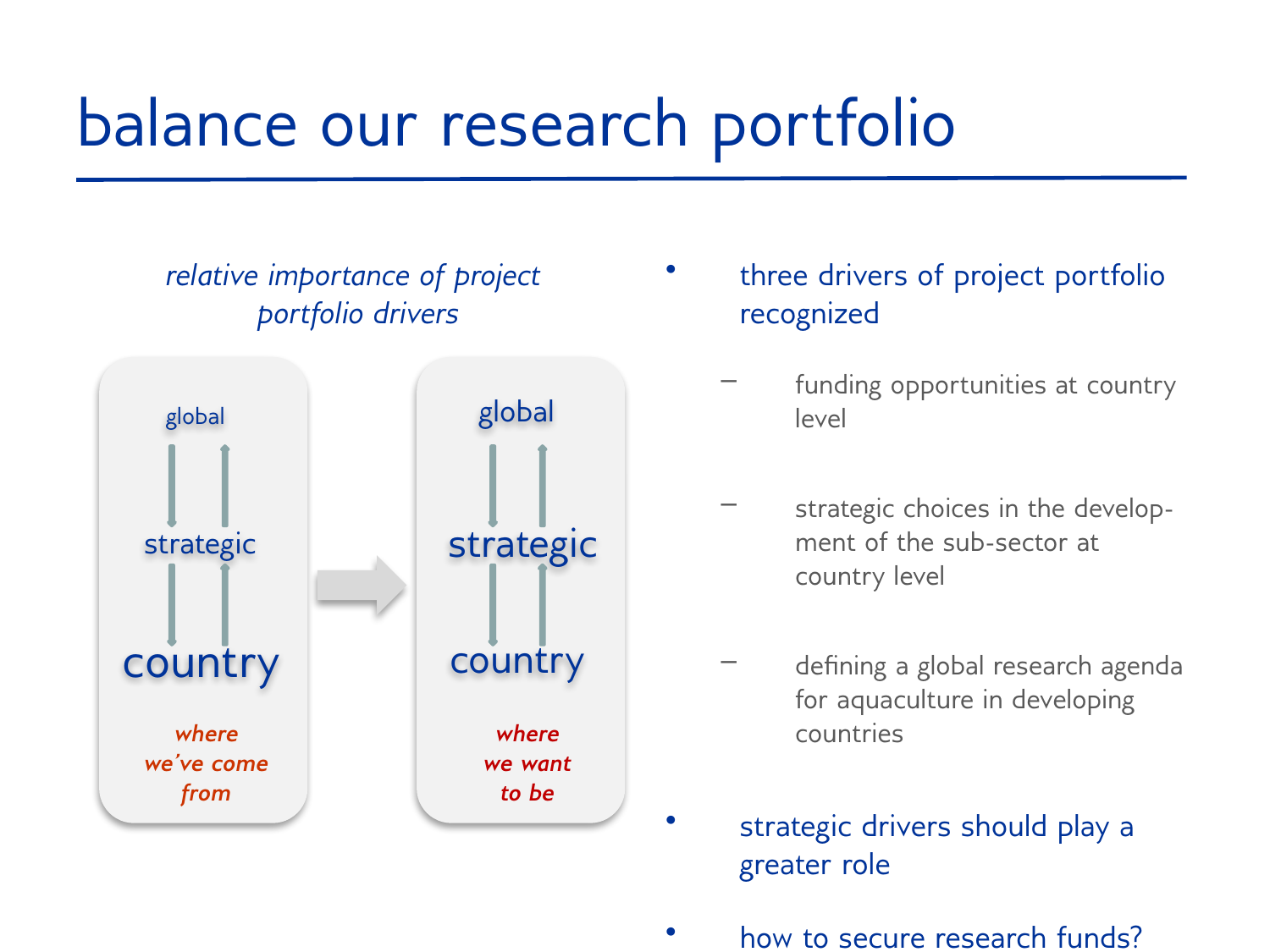

# balance our research portfolio

relative importance of project
portfolio drivers
three drivers of project portfolio recognized

funding opportunities at country level

strategic choices in the develop-ment of the sub-sector at country level

defining a global research agenda for aquaculture in developing countries

strategic drivers should play a greater role

how to secure research funds?

global
global

strategic
strategic

country
country
where
we’ve come
from
where
we want
to be